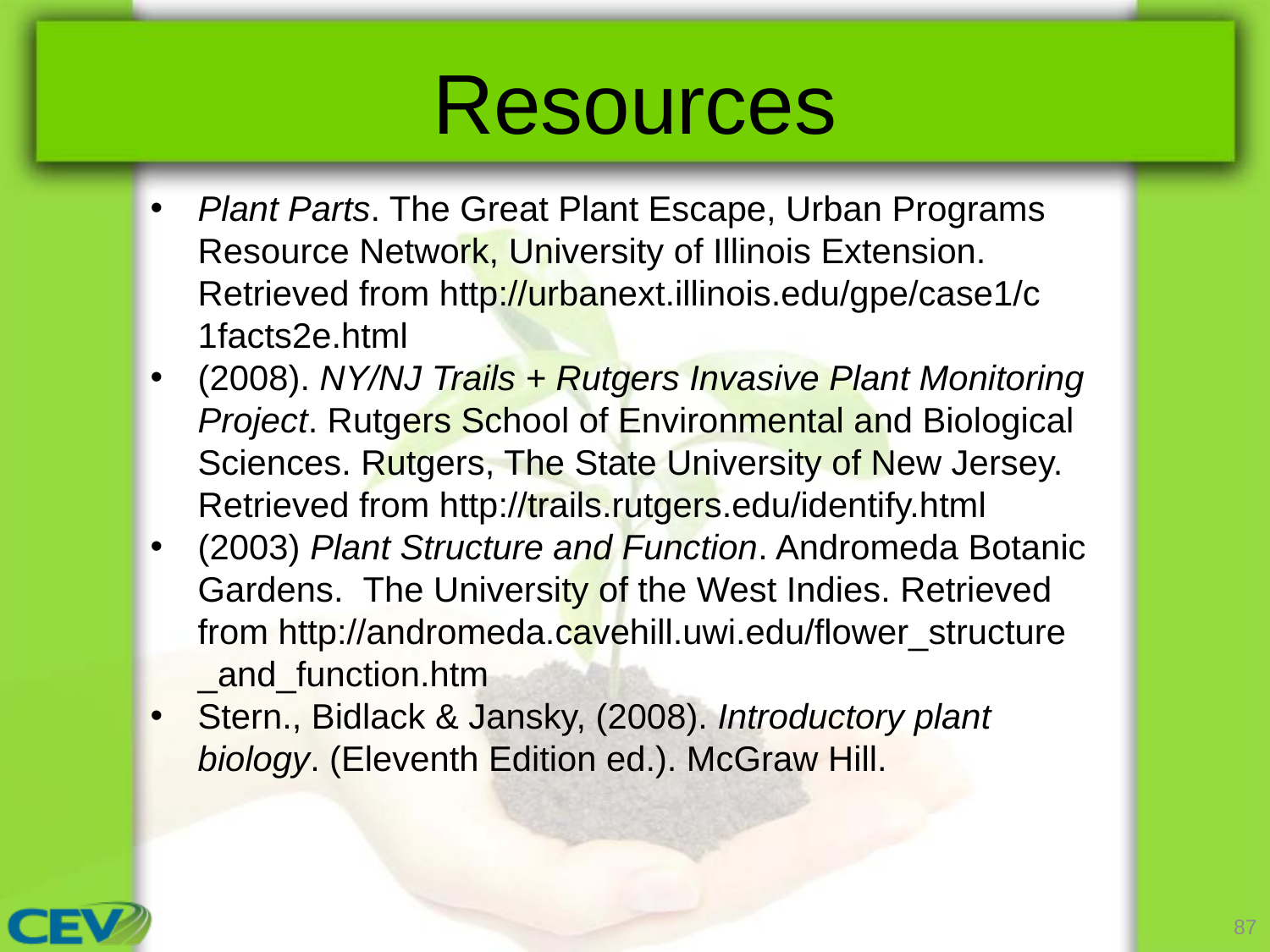

# Resources
Plant Parts. The Great Plant Escape, Urban Programs Resource Network, University of Illinois Extension. Retrieved from http://urbanext.illinois.edu/gpe/case1/c 1facts2e.html
(2008). NY/NJ Trails + Rutgers Invasive Plant Monitoring Project. Rutgers School of Environmental and Biological Sciences. Rutgers, The State University of New Jersey. Retrieved from http://trails.rutgers.edu/identify.html
(2003) Plant Structure and Function. Andromeda Botanic Gardens.  The University of the West Indies. Retrieved from http://andromeda.cavehill.uwi.edu/flower_structure _and_function.htm
Stern., Bidlack & Jansky, (2008). Introductory plant biology. (Eleventh Edition ed.). McGraw Hill.

87